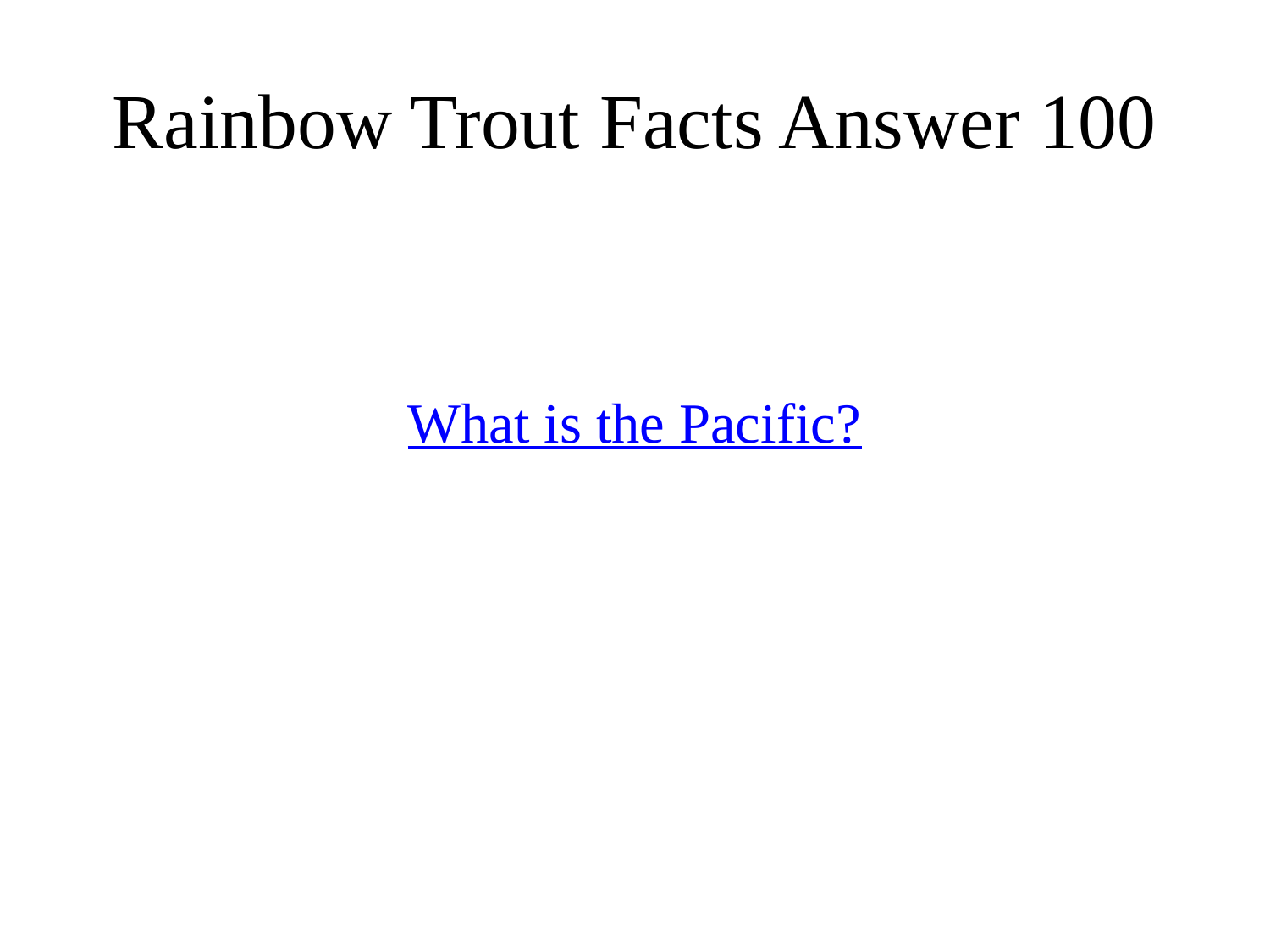

# Rainbow Trout Facts Answer 100

What is the Pacific?